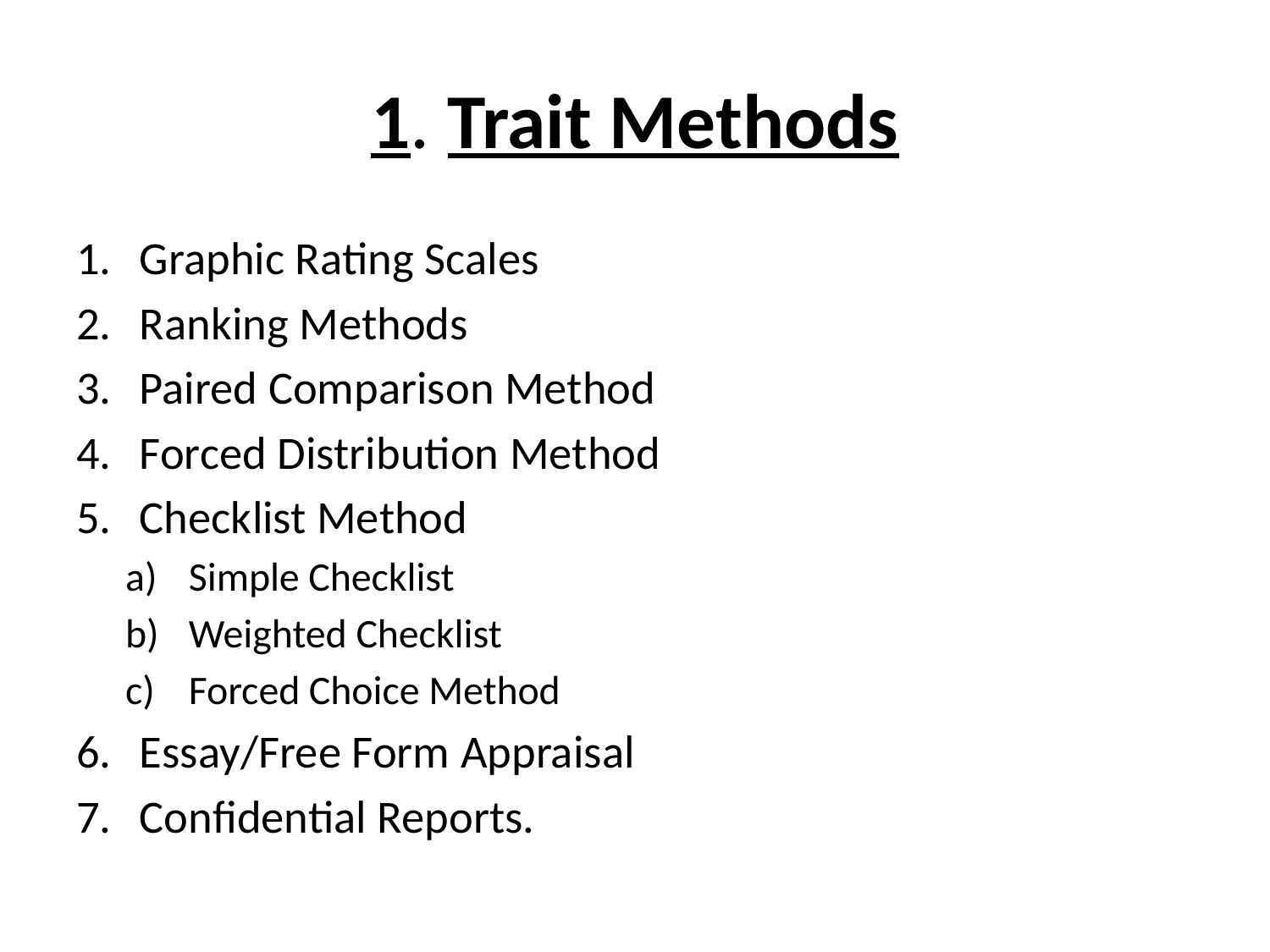

# 1. Trait Methods
Graphic Rating Scales
Ranking Methods
Paired Comparison Method
Forced Distribution Method
Checklist Method
Simple Checklist
Weighted Checklist
Forced Choice Method
Essay/Free Form Appraisal
Confidential Reports.